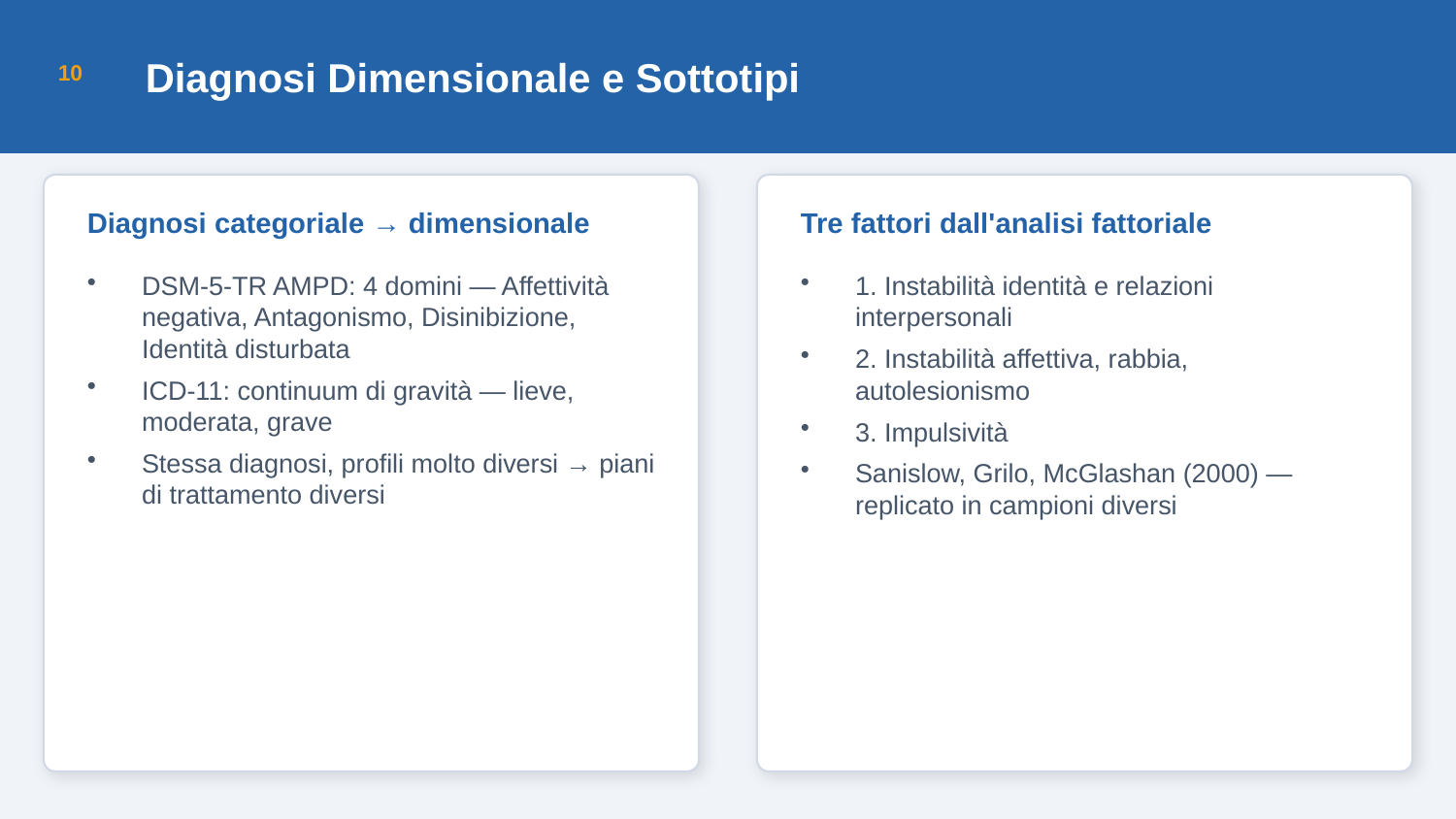

Diagnosi Dimensionale e Sottotipi
10

Diagnosi categoriale → dimensionale
Tre fattori dall'analisi fattoriale
DSM-5-TR AMPD: 4 domini — Affettività negativa, Antagonismo, Disinibizione, Identità disturbata
ICD-11: continuum di gravità — lieve, moderata, grave
Stessa diagnosi, profili molto diversi → piani di trattamento diversi
1. Instabilità identità e relazioni interpersonali
2. Instabilità affettiva, rabbia, autolesionismo
3. Impulsività
Sanislow, Grilo, McGlashan (2000) — replicato in campioni diversi